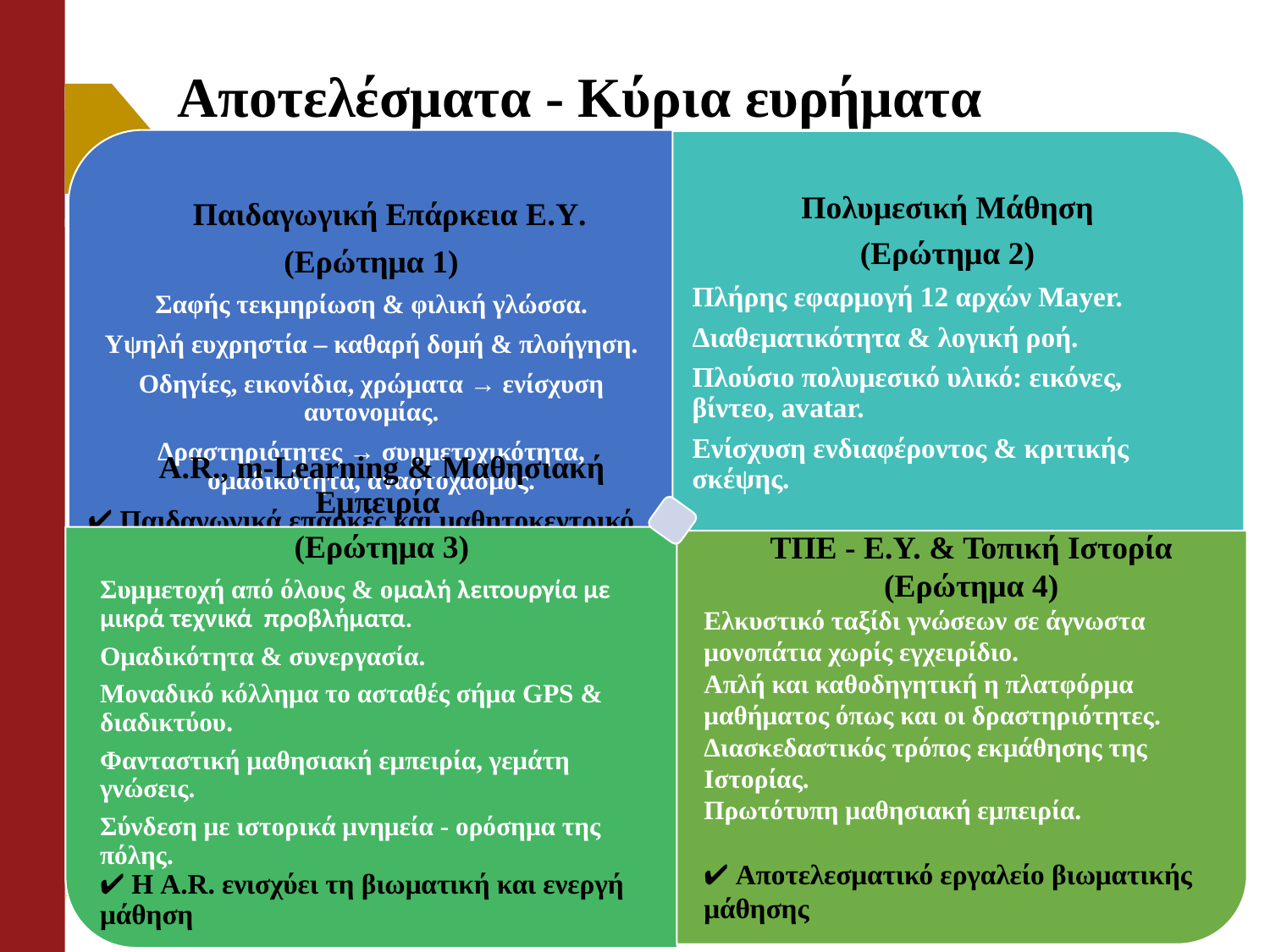

# Αποτελέσματα - Κύρια ευρήματα
                                                                     Παιδαγωγική Επάρκεια Ε.Υ.
(Ερώτημα 1)
Σαφής τεκμηρίωση & φιλική γλώσσα.
Υψηλή ευχρηστία – καθαρή δομή & πλοήγηση.
Οδηγίες, εικονίδια, χρώματα → ενίσχυση αυτονομίας.
Δραστηριότητες → συμμετοχικότητα, ομαδικότητα, αναστοχασμός.
✔ Παιδαγωγικά επαρκές και μαθητοκεντρικό Ε.Υ.

Πολυμεσική Μάθηση
(Ερώτημα 2)
Πλήρης εφαρμογή 12 αρχών Mayer.
Διαθεματικότητα & λογική ροή.
Πλούσιο πολυμεσικό υλικό: εικόνες, βίντεο, avatar.
Ενίσχυση ενδιαφέροντος & κριτικής σκέψης.
✔ Αποτελεσματική διδακτική σχεδίαση

A.R., m-Learning & Μαθησιακή Εμπειρία
(Ερώτημα 3)
Συμμετοχή από όλους & ομαλή λειτουργία με μικρά τεχνικά  προβλήματα.
Ομαδικότητα & συνεργασία.
Μοναδικό κόλλημα το ασταθές σήμα GPS & διαδικτύου.
Φανταστική μαθησιακή εμπειρία, γεμάτη γνώσεις.
Σύνδεση με ιστορικά μνημεία - ορόσημα της πόλης.
✔ Η A.R. ενισχύει τη βιωματική και ενεργή μάθηση

ΤΠΕ - Ε.Υ. & Τοπική Ιστορία (Ερώτημα 4)
Ελκυστικό ταξίδι γνώσεων σε άγνωστα μονοπάτια χωρίς εγχειρίδιο.
Απλή και καθοδηγητική η πλατφόρμα μαθήματος όπως και οι δραστηριότητες.
Διασκεδαστικός τρόπος εκμάθησης της Ιστορίας.
Πρωτότυπη μαθησιακή εμπειρία.
✔ Αποτελεσματικό εργαλείο βιωματικής μάθησης